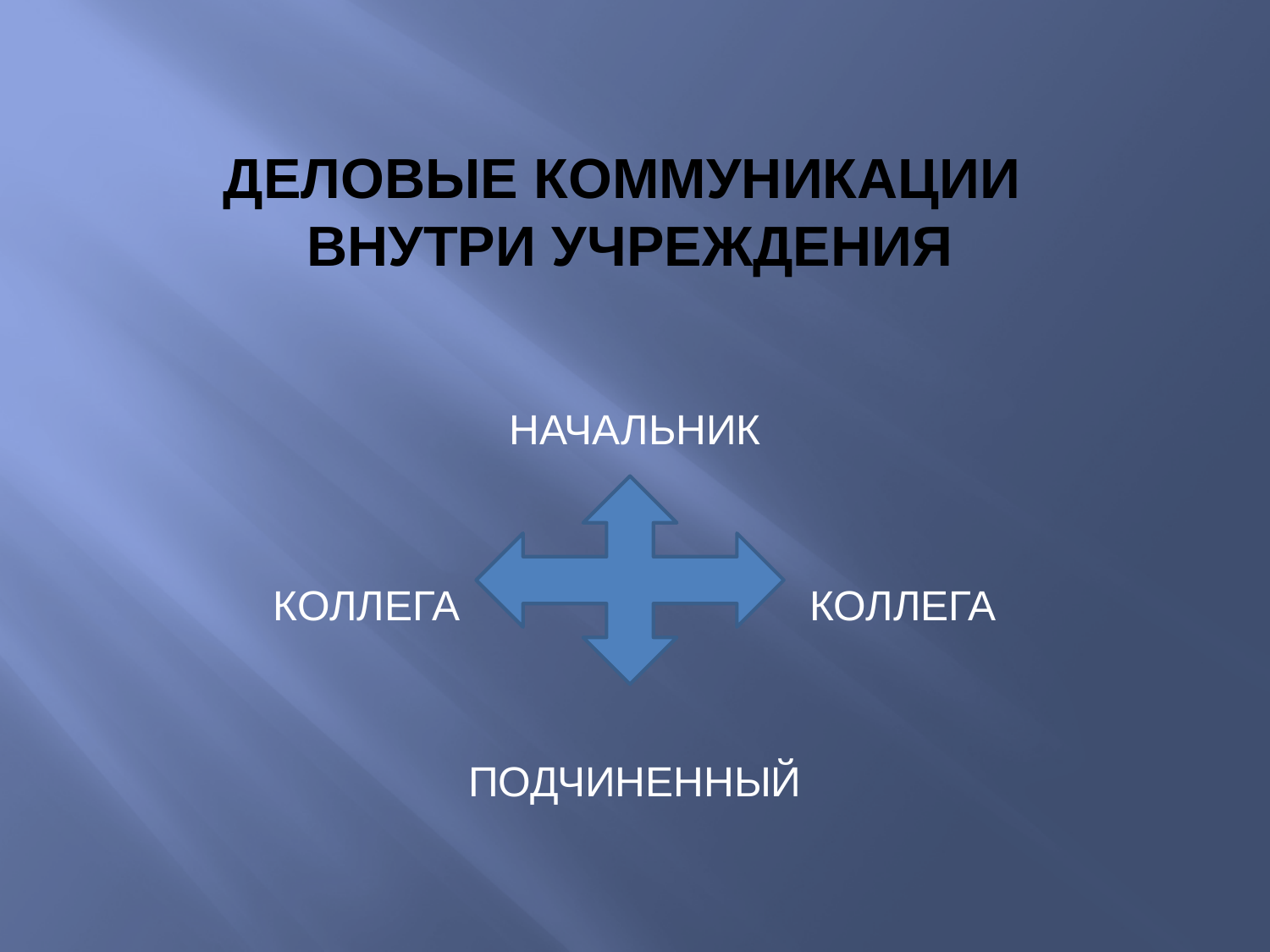

# Деловые коммуникации внутри учреждения
НАЧАЛЬНИК

КОЛЛЕГА                                 КОЛЛЕГА

ПОДЧИНЕННЫЙ